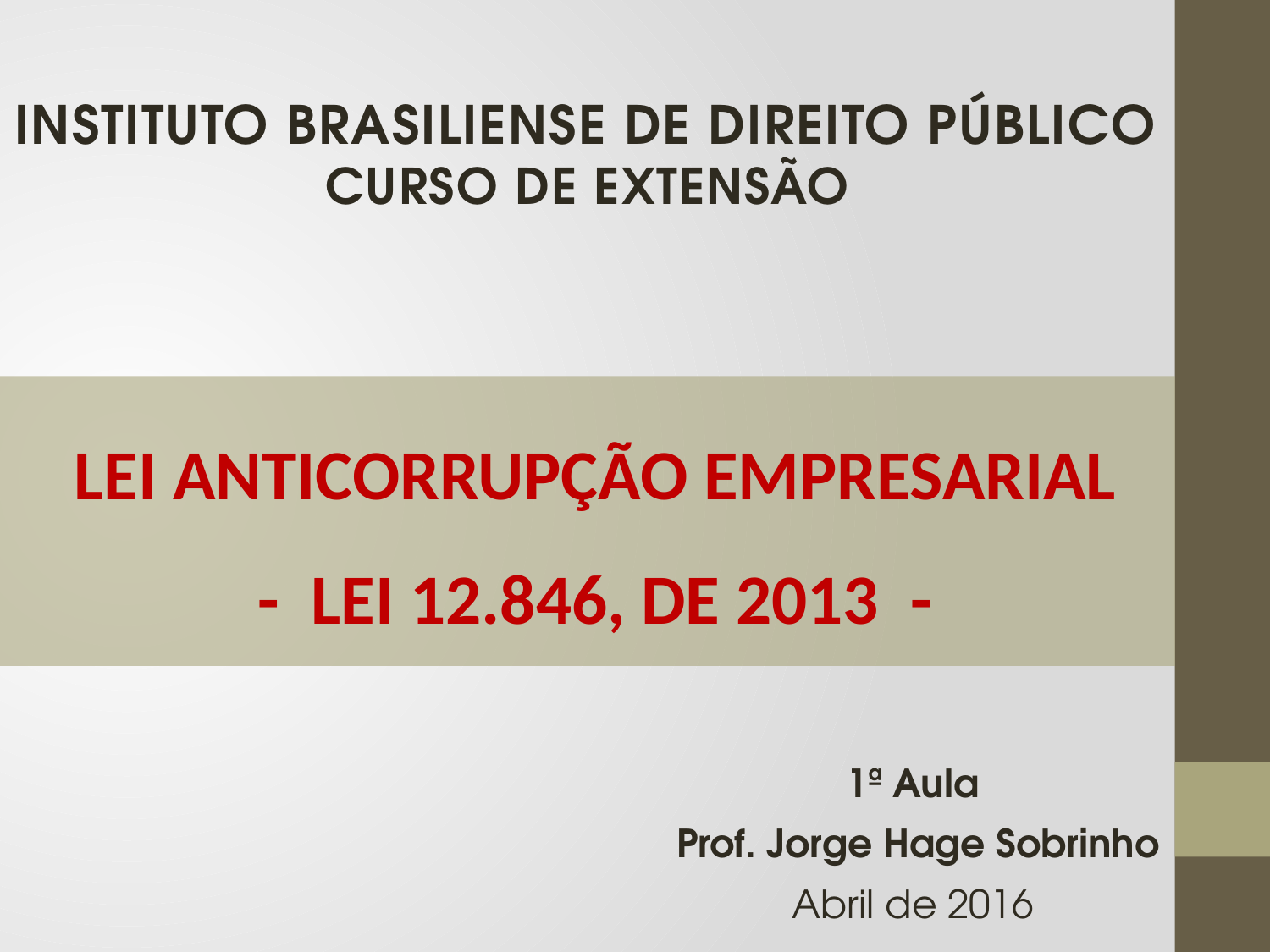

# Instituto brasiliense de direito público curso de EXTENSÃO
LEI ANTICORRUPÇÃO EMPRESARIAL
-  LEI 12.846, DE 2013  -
1ª Aula
 Prof. Jorge Hage Sobrinho
Abril de 2016